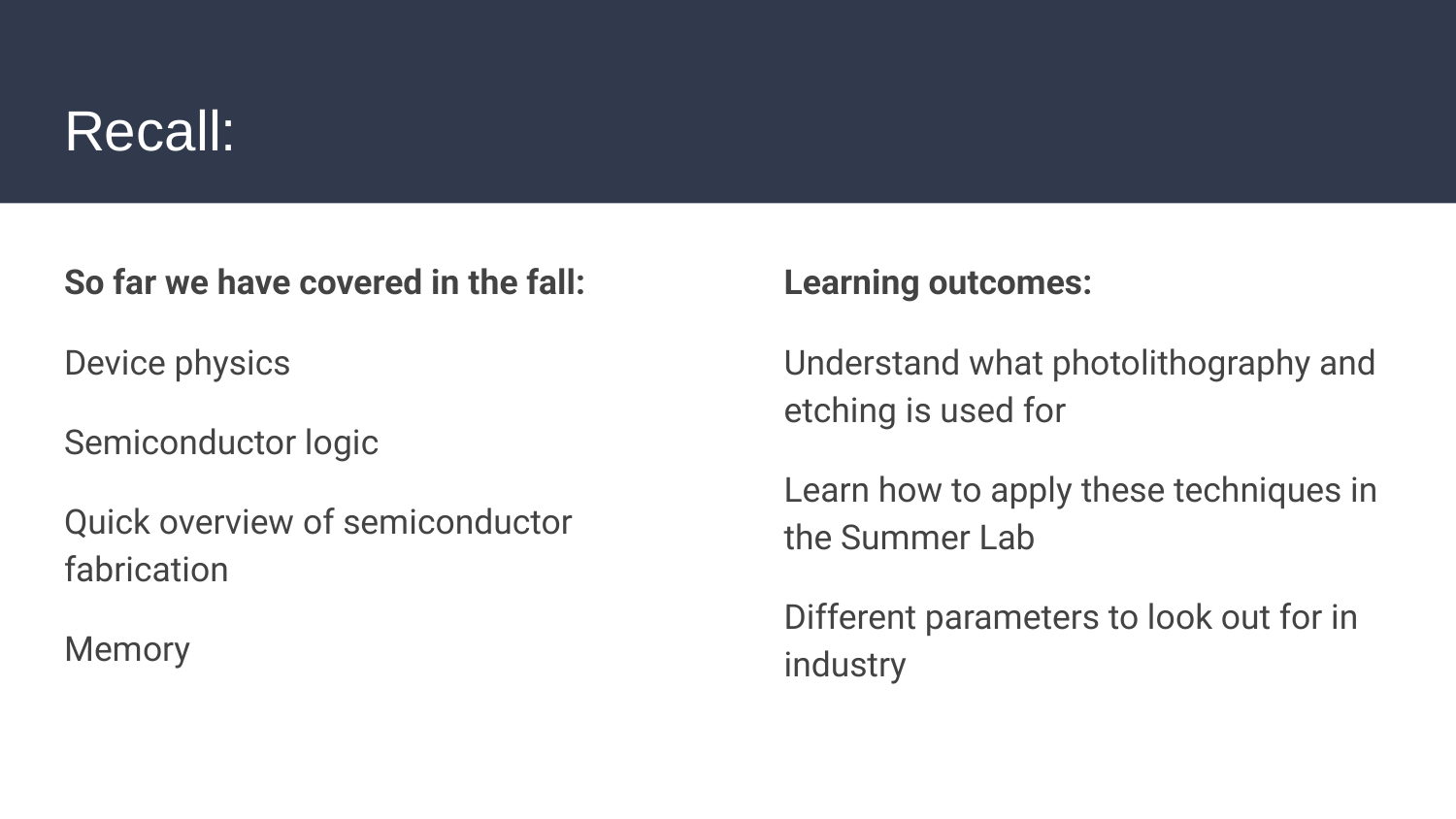

# Recall:
So far we have covered in the fall:
Device physics
Semiconductor logic
Quick overview of semiconductor fabrication
Memory

Learning outcomes:
Understand what photolithography and etching is used for
Learn how to apply these techniques in the Summer Lab
Different parameters to look out for in industry